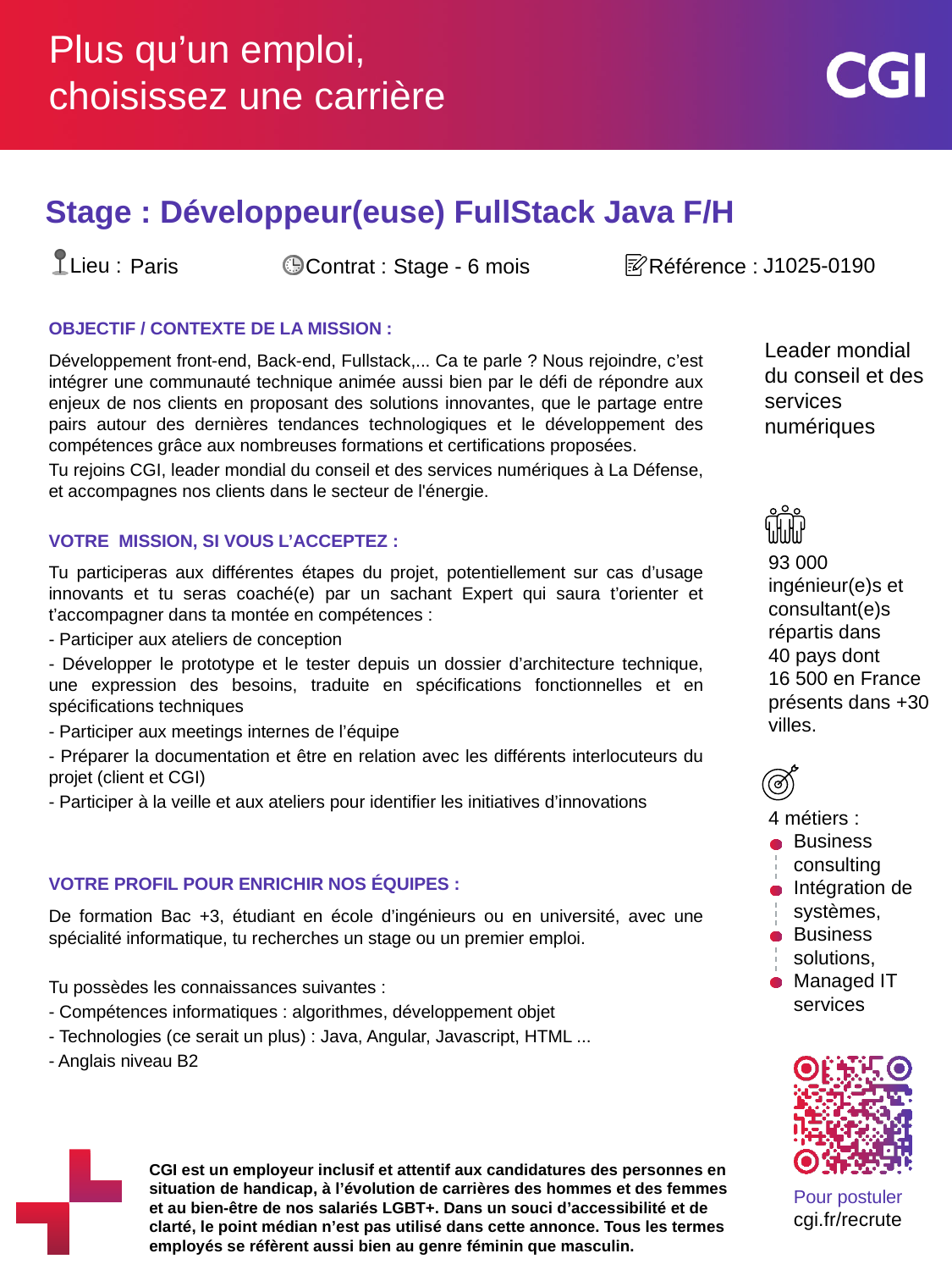

Stage : Développeur(euse) FullStack Java F/H
Stage - 6 mois
J1025-0190
Paris
Développement front-end, Back-end, Fullstack,... Ca te parle ? Nous rejoindre, c’est intégrer une communauté technique animée aussi bien par le défi de répondre aux enjeux de nos clients en proposant des solutions innovantes, que le partage entre pairs autour des dernières tendances technologiques et le développement des compétences grâce aux nombreuses formations et certifications proposées.
Tu rejoins CGI, leader mondial du conseil et des services numériques à La Défense, et accompagnes nos clients dans le secteur de l'énergie.
Tu participeras aux différentes étapes du projet, potentiellement sur cas d’usage innovants et tu seras coaché(e) par un sachant Expert qui saura t’orienter et t’accompagner dans ta montée en compétences :
- Participer aux ateliers de conception
- Développer le prototype et le tester depuis un dossier d’architecture technique, une expression des besoins, traduite en spécifications fonctionnelles et en spécifications techniques
- Participer aux meetings internes de l’équipe
- Préparer la documentation et être en relation avec les différents interlocuteurs du projet (client et CGI)
- Participer à la veille et aux ateliers pour identifier les initiatives d’innovations
De formation Bac +3, étudiant en école d’ingénieurs ou en université, avec une spécialité informatique, tu recherches un stage ou un premier emploi.

Tu possèdes les connaissances suivantes :
- Compétences informatiques : algorithmes, développement objet
- Technologies (ce serait un plus) : Java, Angular, Javascript, HTML ...
- Anglais niveau B2